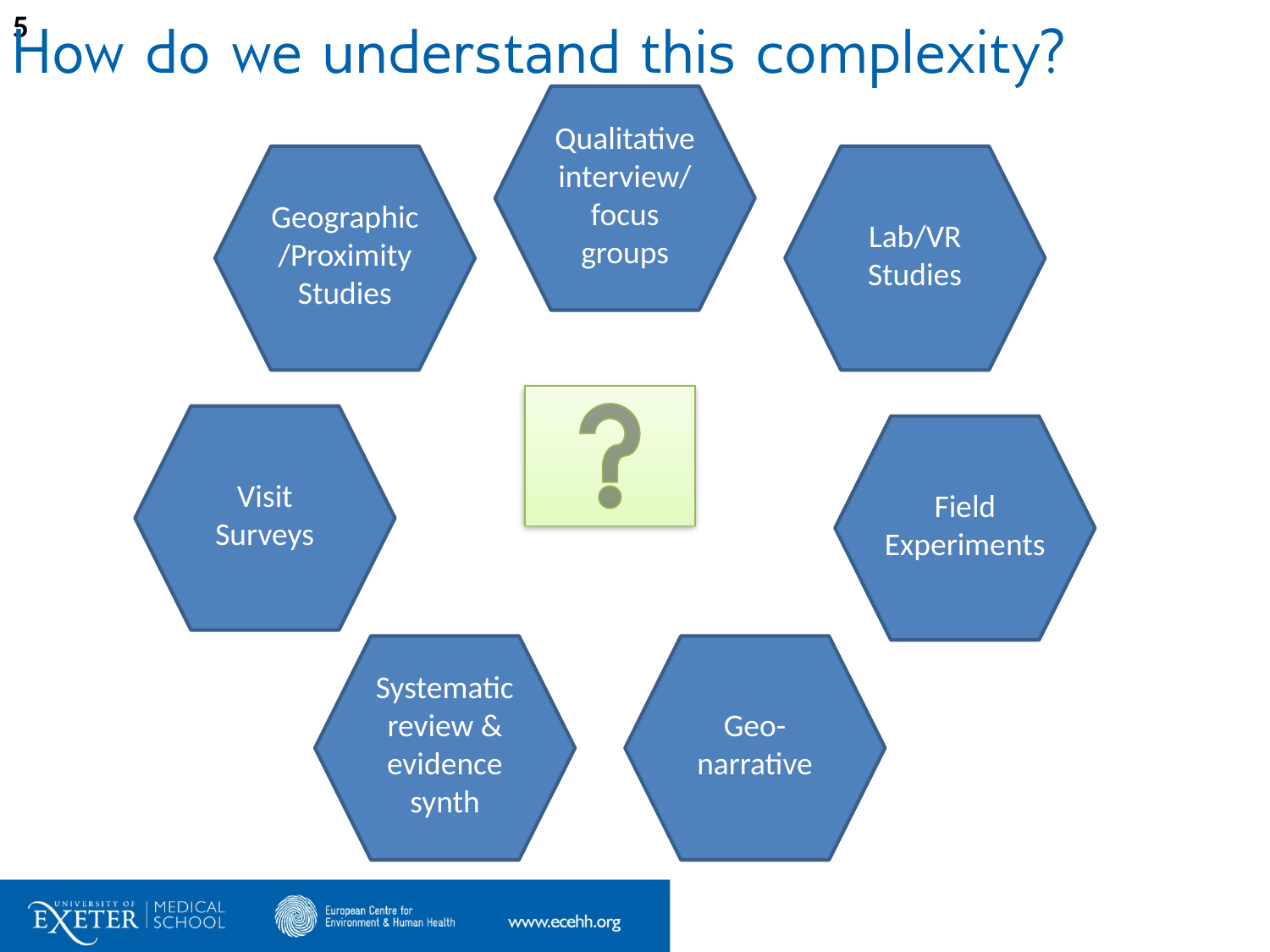

How do we understand this complexity?
Qualitative interview/ focus groups

Geographic/Proximity Studies

Lab/VR Studies

Visit Surveys

Field Experiments

Systematic review & evidence synth

Geo- narrative